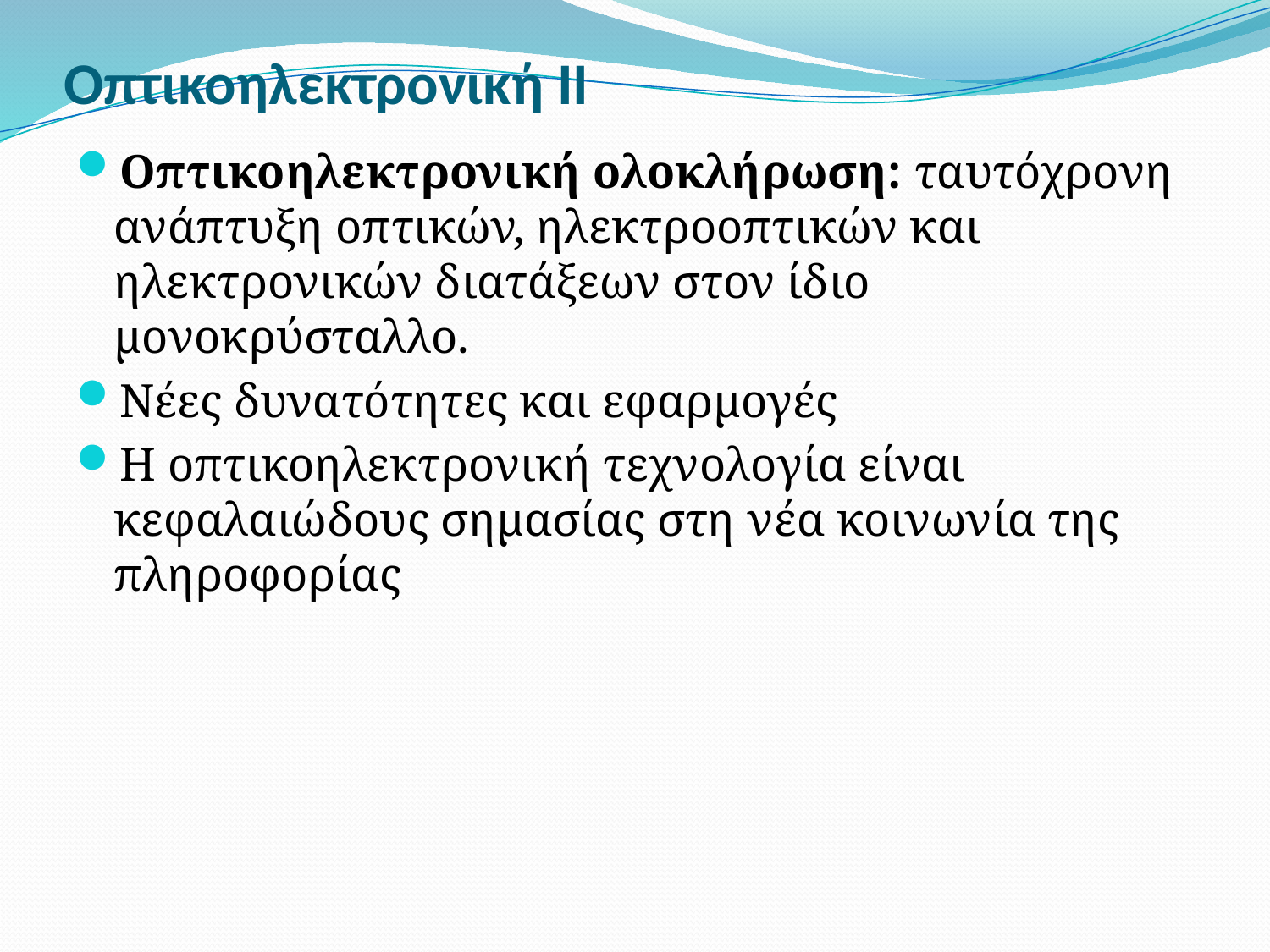

# Οπτικοηλεκτρονική ΙΙ
Οπτικοηλεκτρονική ολοκλήρωση: ταυτόχρονη ανάπτυξη οπτικών, ηλεκτροοπτικών και ηλεκτρονικών διατάξεων στον ίδιο μονοκρύσταλλο.
Νέες δυνατότητες και εφαρμογές
Η οπτικοηλεκτρονική τεχνολογία είναι κεφαλαιώδους σημασίας στη νέα κοινωνία της πληροφορίας